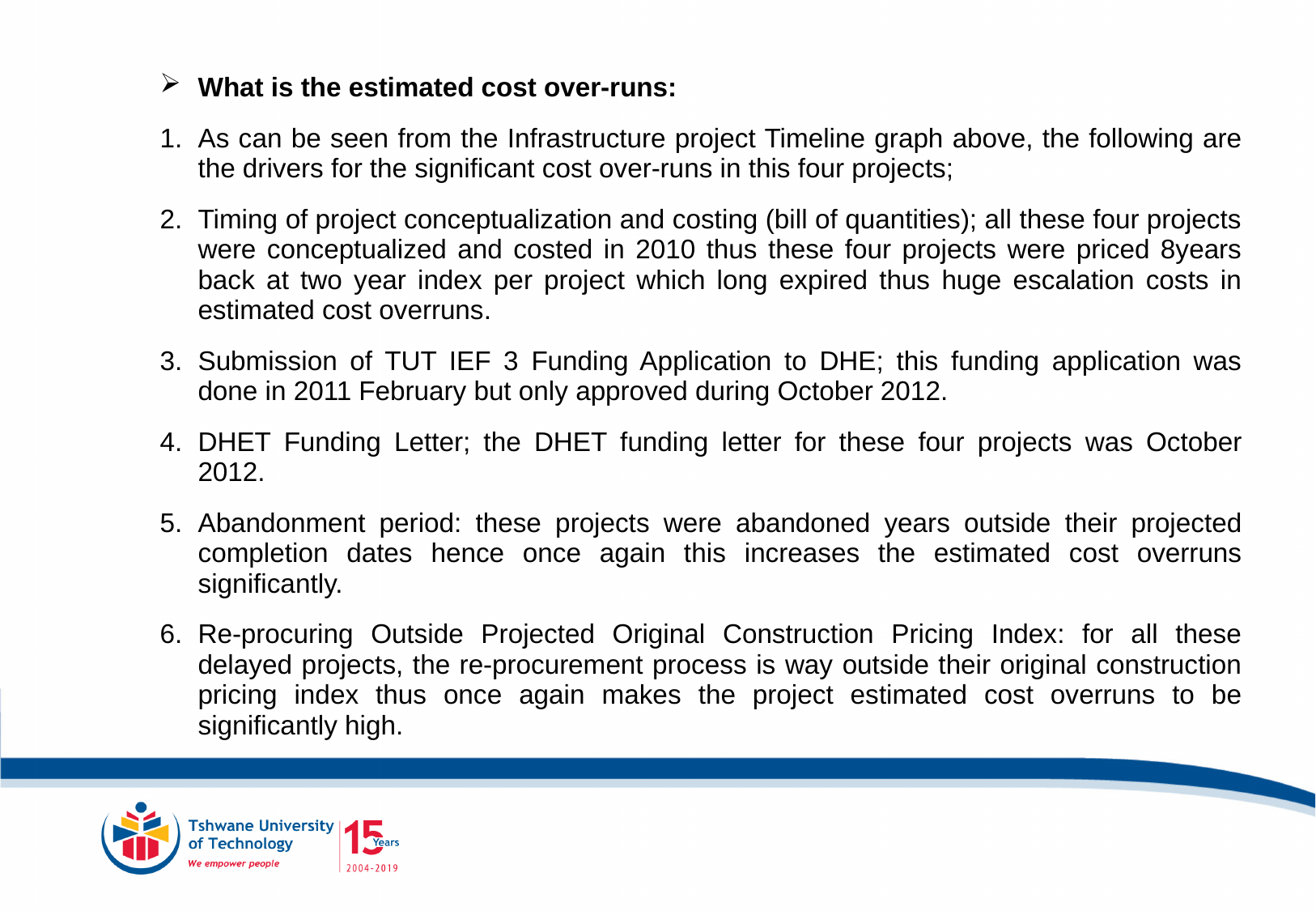

What is the estimated cost over-runs:
As can be seen from the Infrastructure project Timeline graph above, the following are the drivers for the significant cost over-runs in this four projects;
Timing of project conceptualization and costing (bill of quantities); all these four projects were conceptualized and costed in 2010 thus these four projects were priced 8years back at two year index per project which long expired thus huge escalation costs in estimated cost overruns.
Submission of TUT IEF 3 Funding Application to DHE; this funding application was done in 2011 February but only approved during October 2012.
DHET Funding Letter; the DHET funding letter for these four projects was October 2012.
Abandonment period: these projects were abandoned years outside their projected completion dates hence once again this increases the estimated cost overruns significantly.
Re-procuring Outside Projected Original Construction Pricing Index: for all these delayed projects, the re-procurement process is way outside their original construction pricing index thus once again makes the project estimated cost overruns to be significantly high.